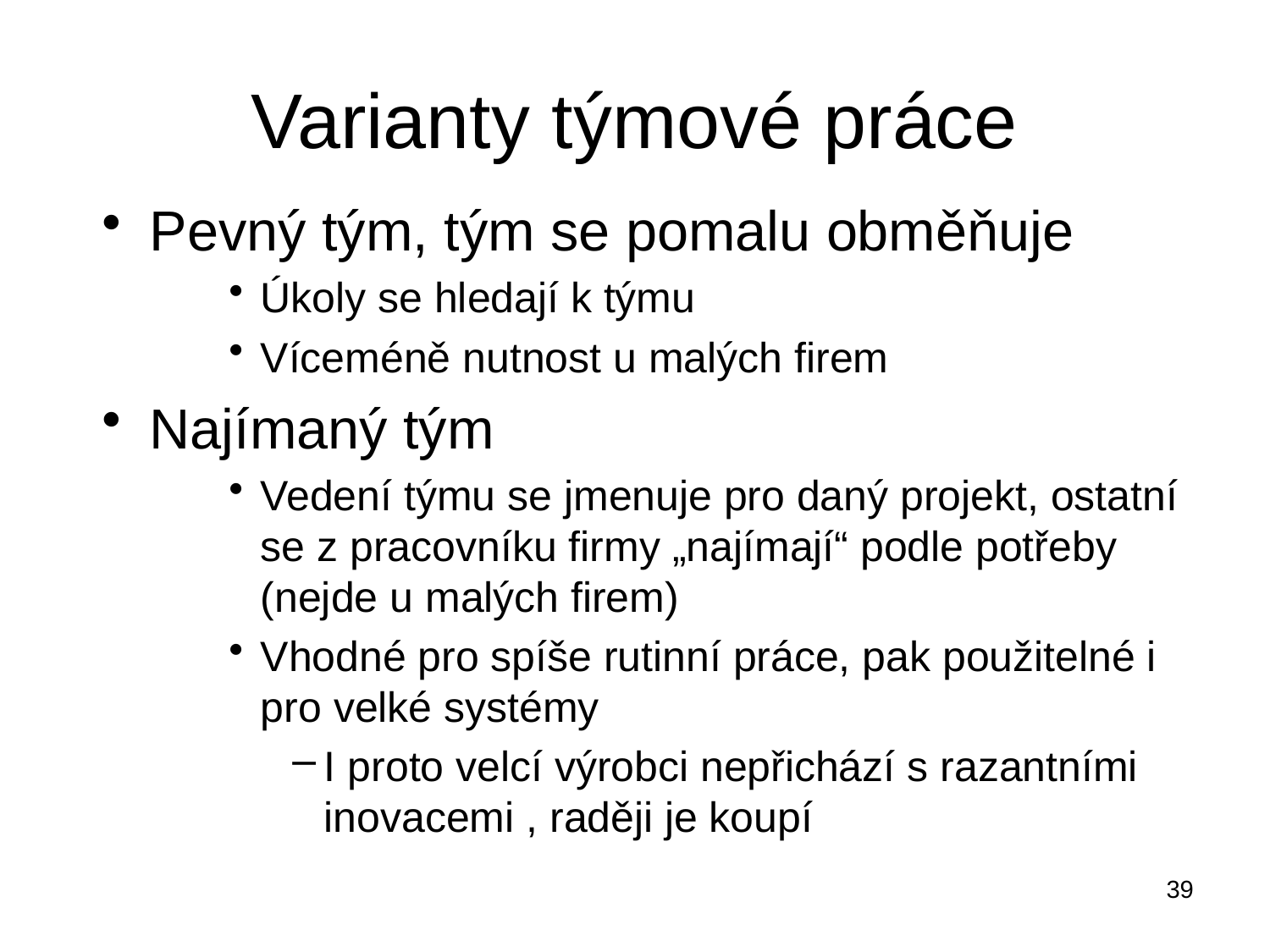

# Varianty týmové práce
Pevný tým, tým se pomalu obměňuje
Úkoly se hledají k týmu
Víceméně nutnost u malých firem
Najímaný tým
Vedení týmu se jmenuje pro daný projekt, ostatní se z pracovníku firmy „najímají“ podle potřeby (nejde u malých firem)
Vhodné pro spíše rutinní práce, pak použitelné i pro velké systémy
I proto velcí výrobci nepřichází s razantními inovacemi , raději je koupí
39